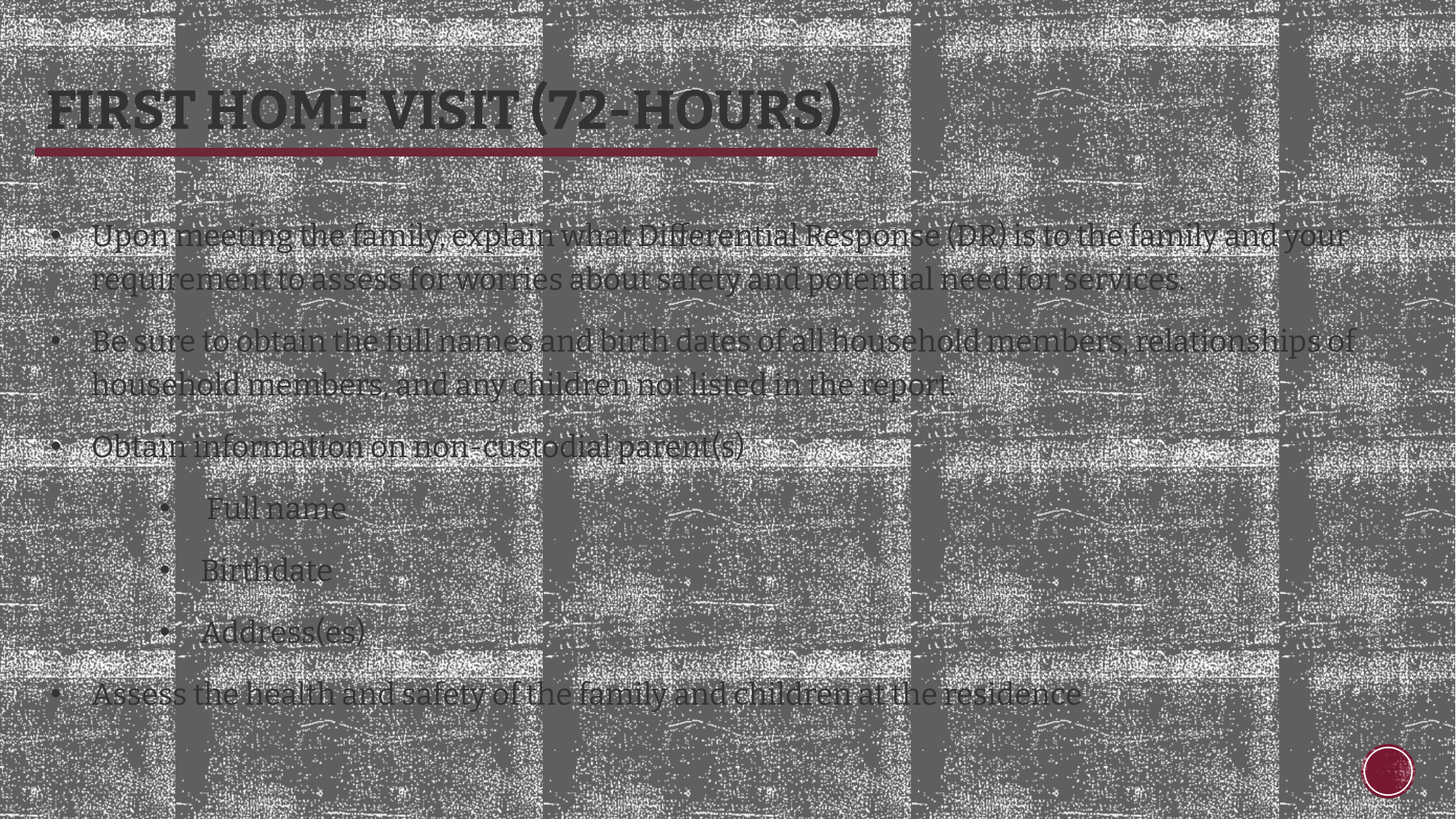

First Home Visit (72-Hours)

Upon meeting the family, explain what Differential Response (DR) is to the family and your requirement to assess for worries about safety and potential need for services.
Be sure to obtain the full names and birth dates of all household members, relationships of household members, and any children not listed in the report.
Obtain information on non-custodial parent(s)
 Full name
Birthdate
Address(es)
Assess the health and safety of the family and children at the residence